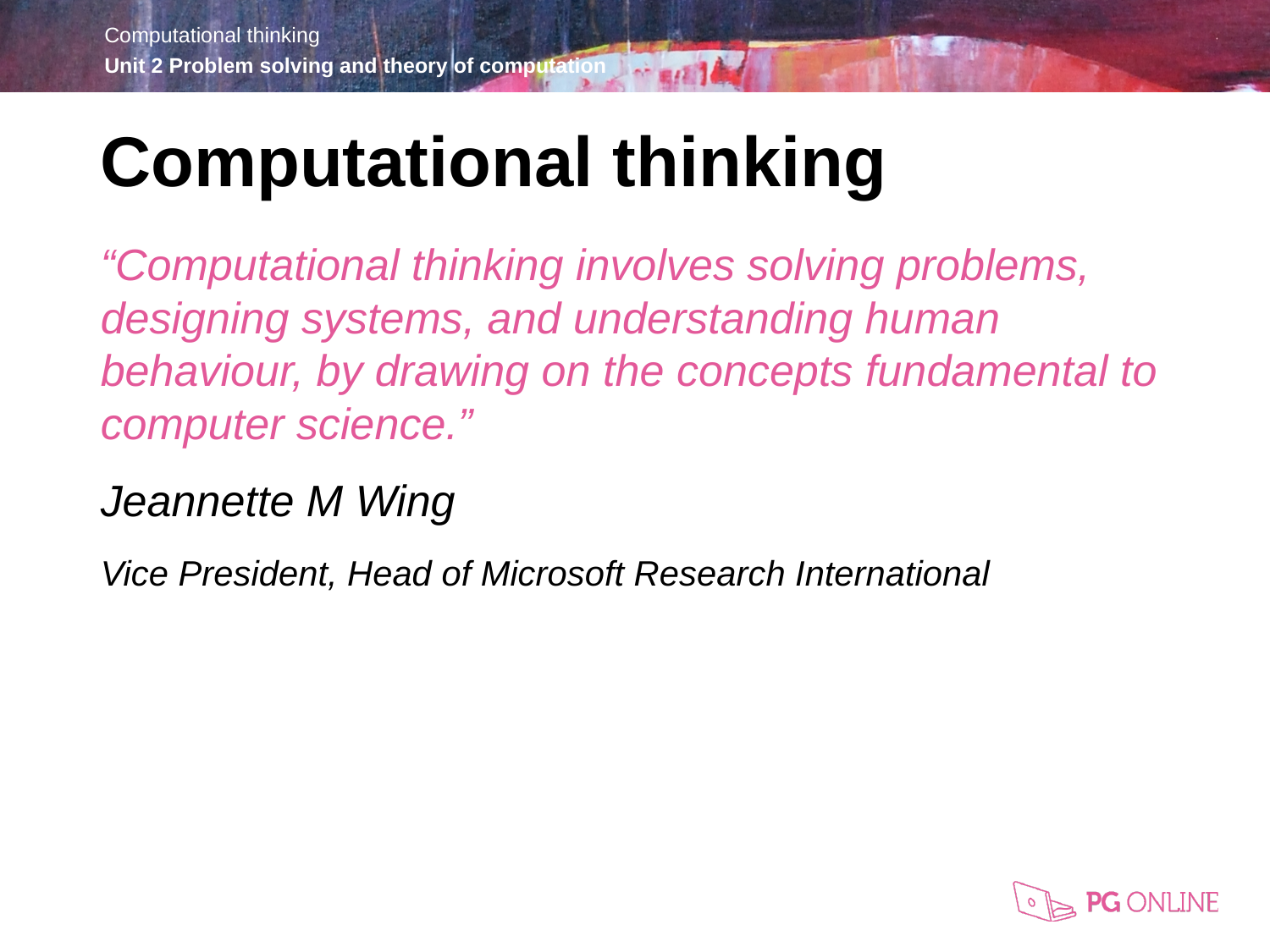

Computational thinking
“Computational thinking involves solving problems, designing systems, and understanding human behaviour, by drawing on the concepts fundamental to computer science.”
Jeannette M Wing
Vice President, Head of Microsoft Research International